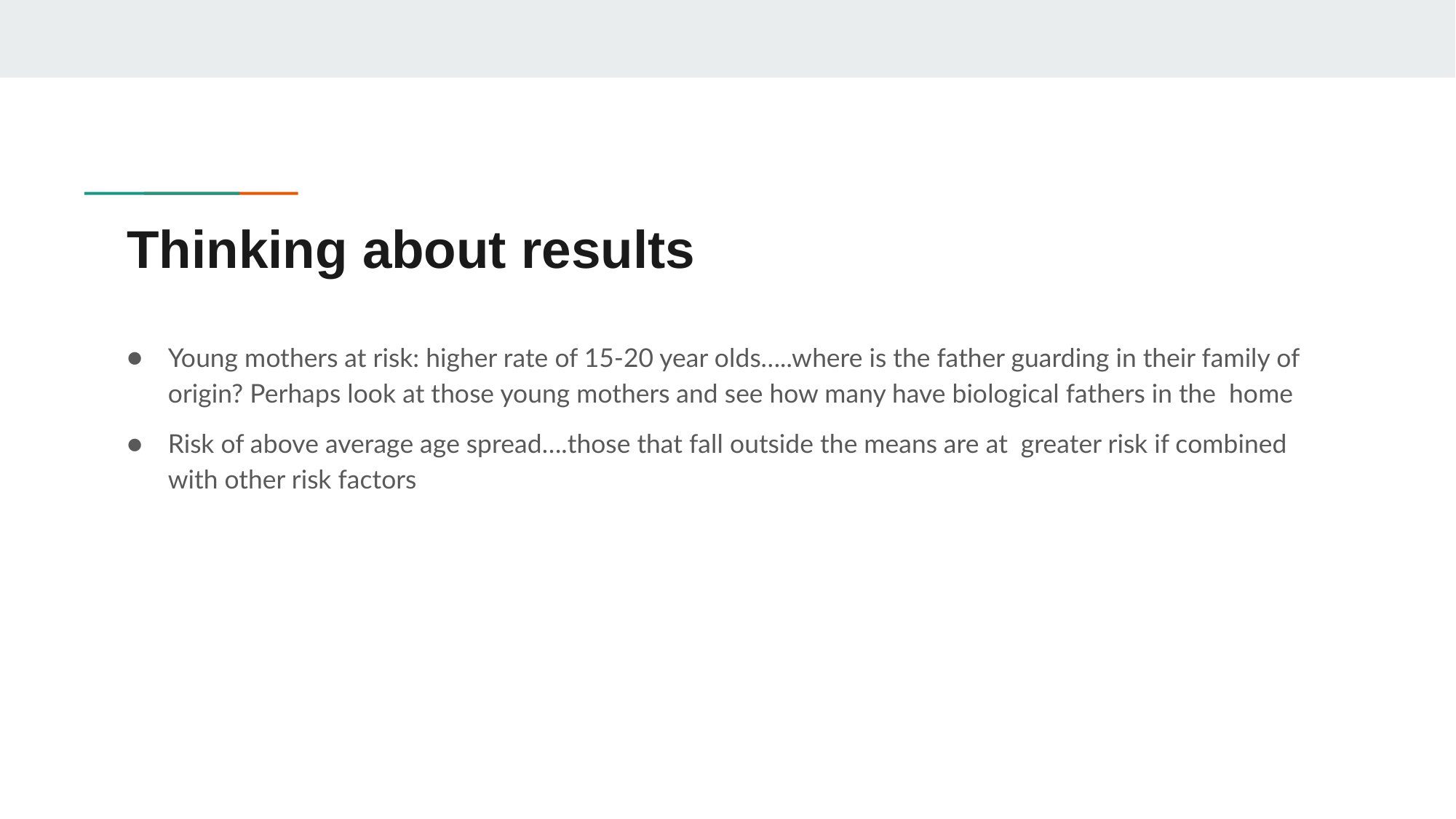

# Thinking about results
Young mothers at risk: higher rate of 15-20 year olds…..where is the father guarding in their family of origin? Perhaps look at those young mothers and see how many have biological fathers in the  home
Risk of above average age spread….those that fall outside the means are at  greater risk if combined with other risk factors